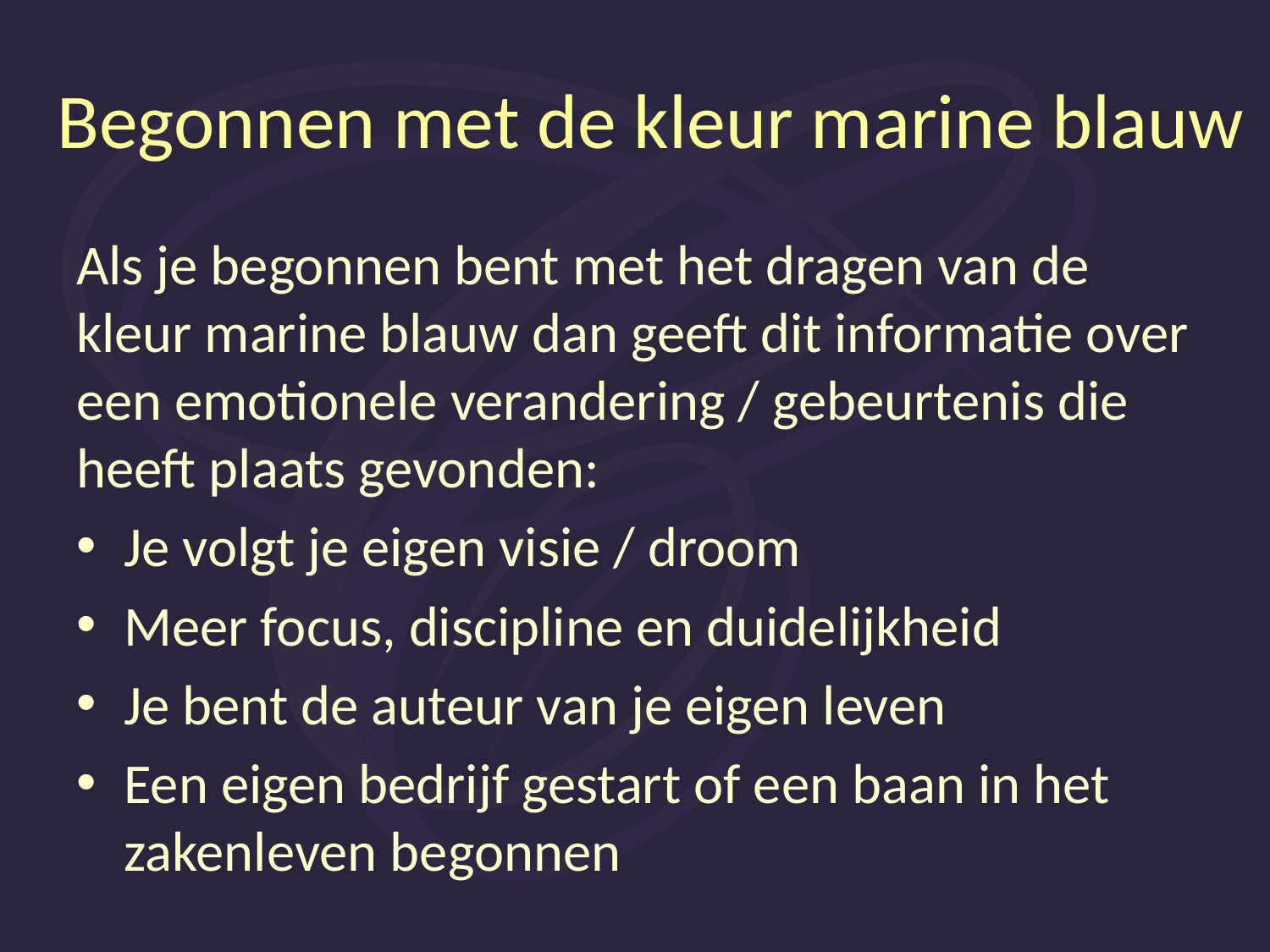

# Begonnen met de kleur marine blauw
Als je begonnen bent met het dragen van de kleur marine blauw dan geeft dit informatie over een emotionele verandering / gebeurtenis die heeft plaats gevonden:
Je volgt je eigen visie / droom
Meer focus, discipline en duidelijkheid
Je bent de auteur van je eigen leven
Een eigen bedrijf gestart of een baan in het zakenleven begonnen